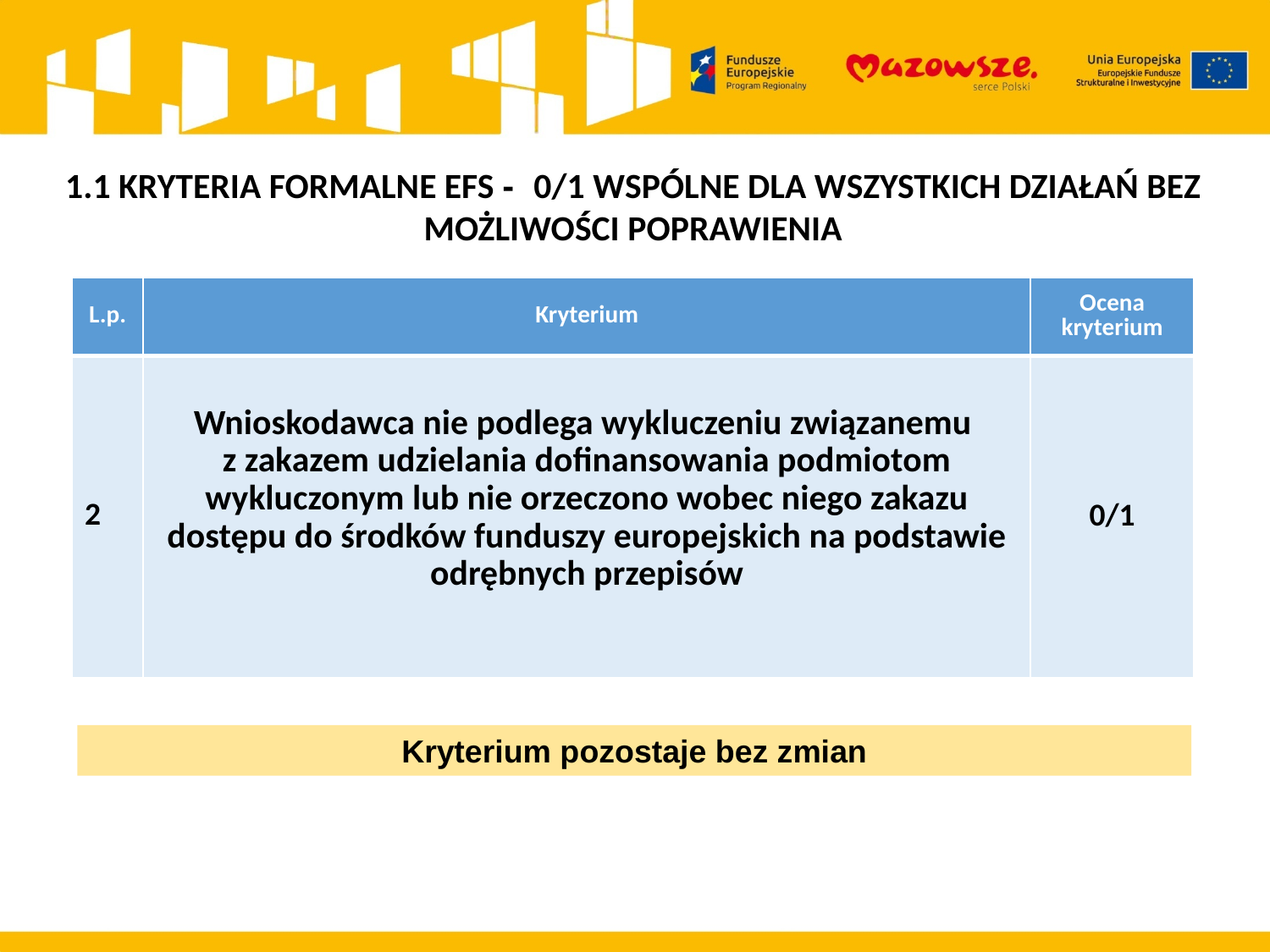

1.1 KRYTERIA FORMALNE EFS -  0/1 WSPÓLNE DLA WSZYSTKICH DZIAŁAŃ BEZ MOŻLIWOŚCI POPRAWIENIA
| L.p. | Kryterium | Ocena kryterium |
| --- | --- | --- |
| 2 | Wnioskodawca nie podlega wykluczeniu związanemu z zakazem udzielania dofinansowania podmiotom wykluczonym lub nie orzeczono wobec niego zakazu dostępu do środków funduszy europejskich na podstawie odrębnych przepisów | 0/1 |
Kryterium pozostaje bez zmian